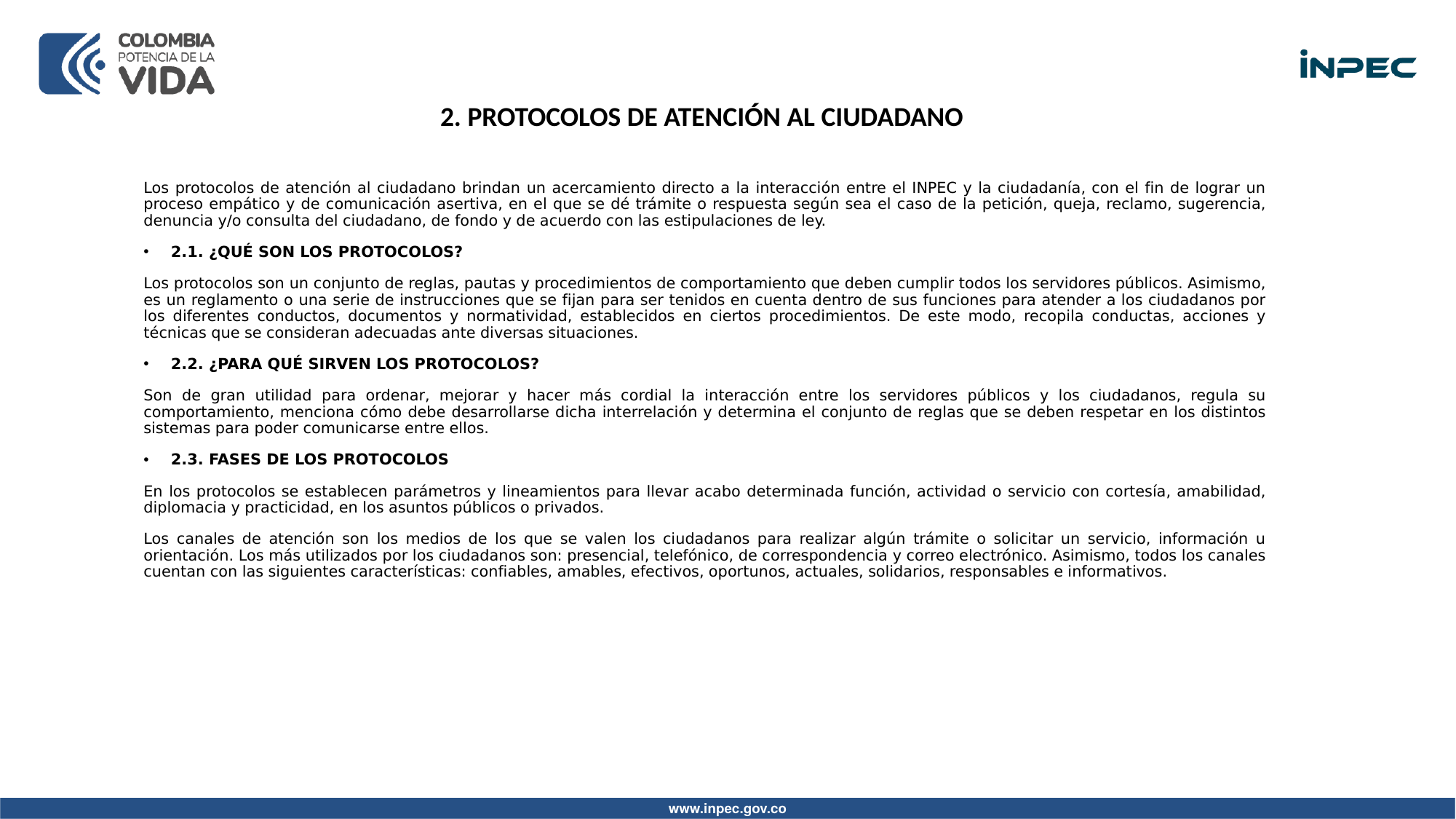

2. PROTOCOLOS DE ATENCIÓN AL CIUDADANO
Los protocolos de atención al ciudadano brindan un acercamiento directo a la interacción entre el INPEC y la ciudadanía, con el fin de lograr un proceso empático y de comunicación asertiva, en el que se dé trámite o respuesta según sea el caso de la petición, queja, reclamo, sugerencia, denuncia y/o consulta del ciudadano, de fondo y de acuerdo con las estipulaciones de ley.
2.1. ¿QUÉ SON LOS PROTOCOLOS?
Los protocolos son un conjunto de reglas, pautas y procedimientos de comportamiento que deben cumplir todos los servidores públicos. Asimismo, es un reglamento o una serie de instrucciones que se fijan para ser tenidos en cuenta dentro de sus funciones para atender a los ciudadanos por los diferentes conductos, documentos y normatividad, establecidos en ciertos procedimientos. De este modo, recopila conductas, acciones y técnicas que se consideran adecuadas ante diversas situaciones.
2.2. ¿PARA QUÉ SIRVEN LOS PROTOCOLOS?
Son de gran utilidad para ordenar, mejorar y hacer más cordial la interacción entre los servidores públicos y los ciudadanos, regula su comportamiento, menciona cómo debe desarrollarse dicha interrelación y determina el conjunto de reglas que se deben respetar en los distintos sistemas para poder comunicarse entre ellos.
2.3. FASES DE LOS PROTOCOLOS
En los protocolos se establecen parámetros y lineamientos para llevar acabo determinada función, actividad o servicio con cortesía, amabilidad, diplomacia y practicidad, en los asuntos públicos o privados.
Los canales de atención son los medios de los que se valen los ciudadanos para realizar algún trámite o solicitar un servicio, información u orientación. Los más utilizados por los ciudadanos son: presencial, telefónico, de correspondencia y correo electrónico. Asimismo, todos los canales cuentan con las siguientes características: confiables, amables, efectivos, oportunos, actuales, solidarios, responsables e informativos.